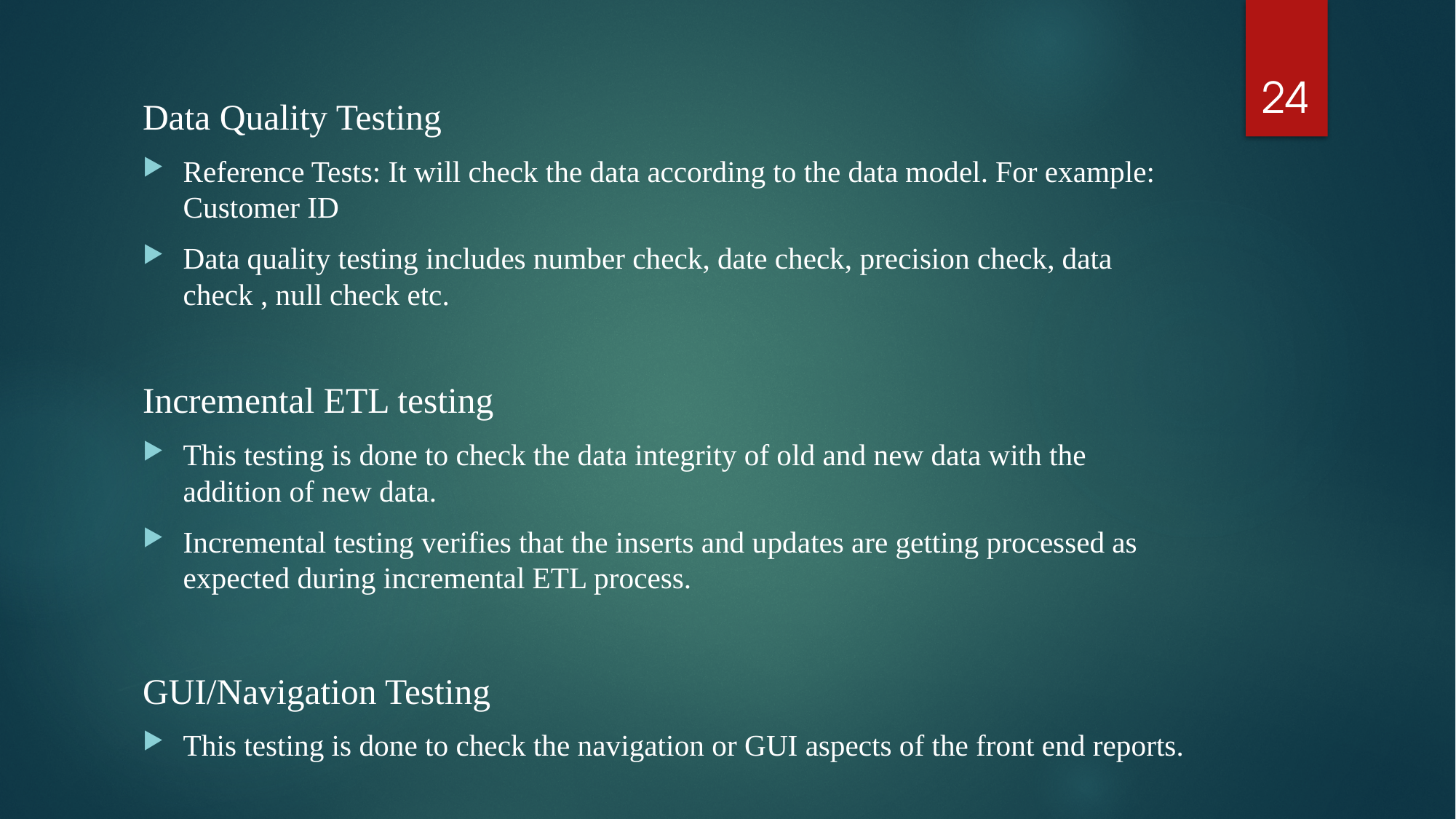

24
Data Quality Testing
Reference Tests: It will check the data according to the data model. For example: Customer ID
Data quality testing includes number check, date check, precision check, data check , null check etc.

Incremental ETL testing
This testing is done to check the data integrity of old and new data with the addition of new data.
Incremental testing verifies that the inserts and updates are getting processed as expected during incremental ETL process.

GUI/Navigation Testing
This testing is done to check the navigation or GUI aspects of the front end reports.